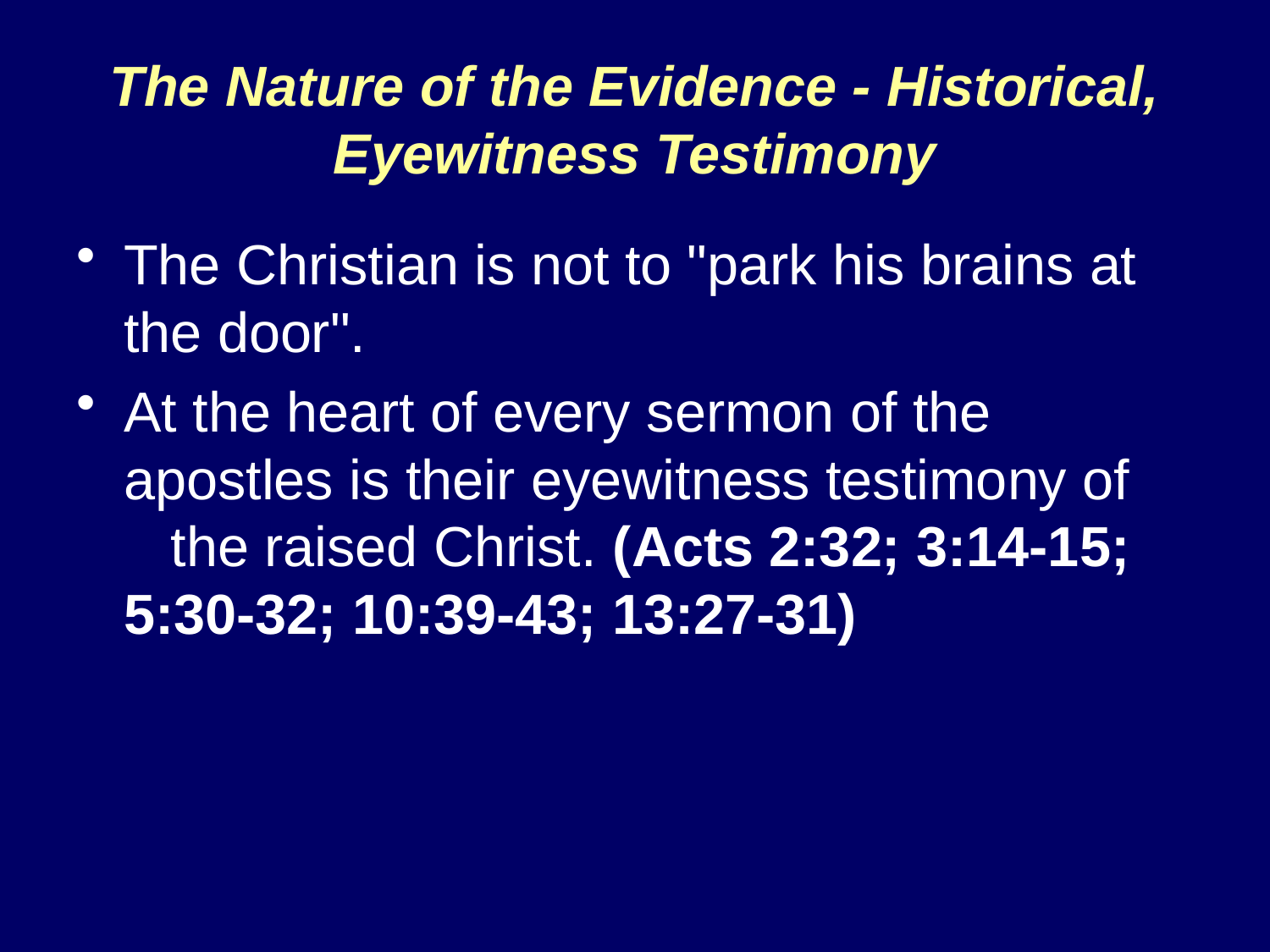

# The Nature of the Evidence - Historical, Eyewitness Testimony
The Christian is not to "park his brains at the door".
At the heart of every sermon of the apostles is their eyewitness testimony of        the raised Christ. (Acts 2:32; 3:14-15; 5:30-32; 10:39-43; 13:27-31)